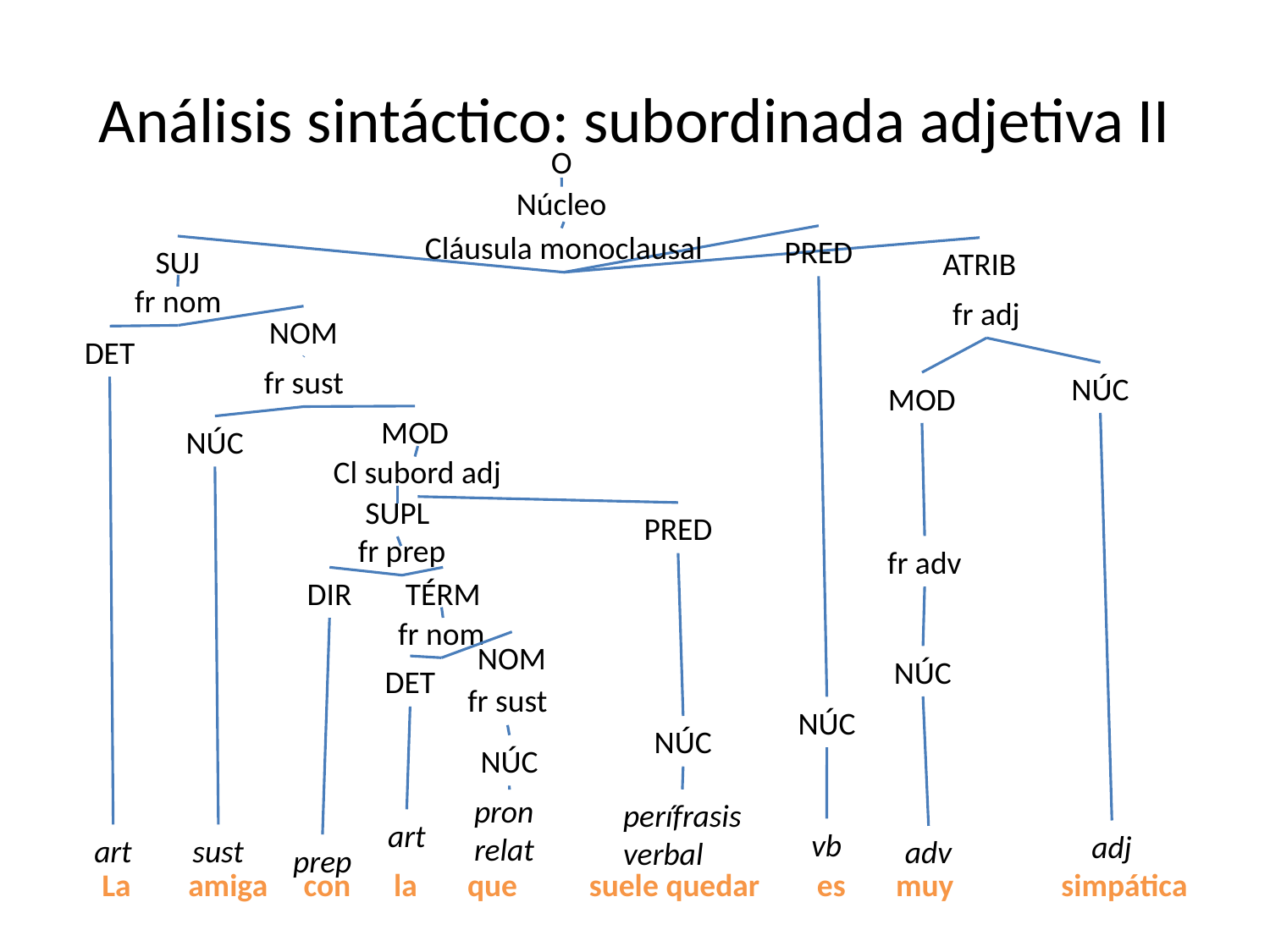

# Análisis sintáctico: subordinada adjetiva II
O
Núcleo
Cláusula monoclausal
PRED
SUJ
ATRIB
fr nom
NOM
DET
fr sust
NÚC
Cl subord adj
SUPL
PRED
fr prep
DIR
TÉRM
NÚC
NÚC
perífrasis
verbal
vb
adj
art
sust
prep
La        amiga     con      la       que          suele quedar        es       muy               simpática
fr adj
NÚC
MOD
MOD
fr adv
fr nom
NOM
NÚC
DET
fr sust
NÚC
pron
relat
art
adv